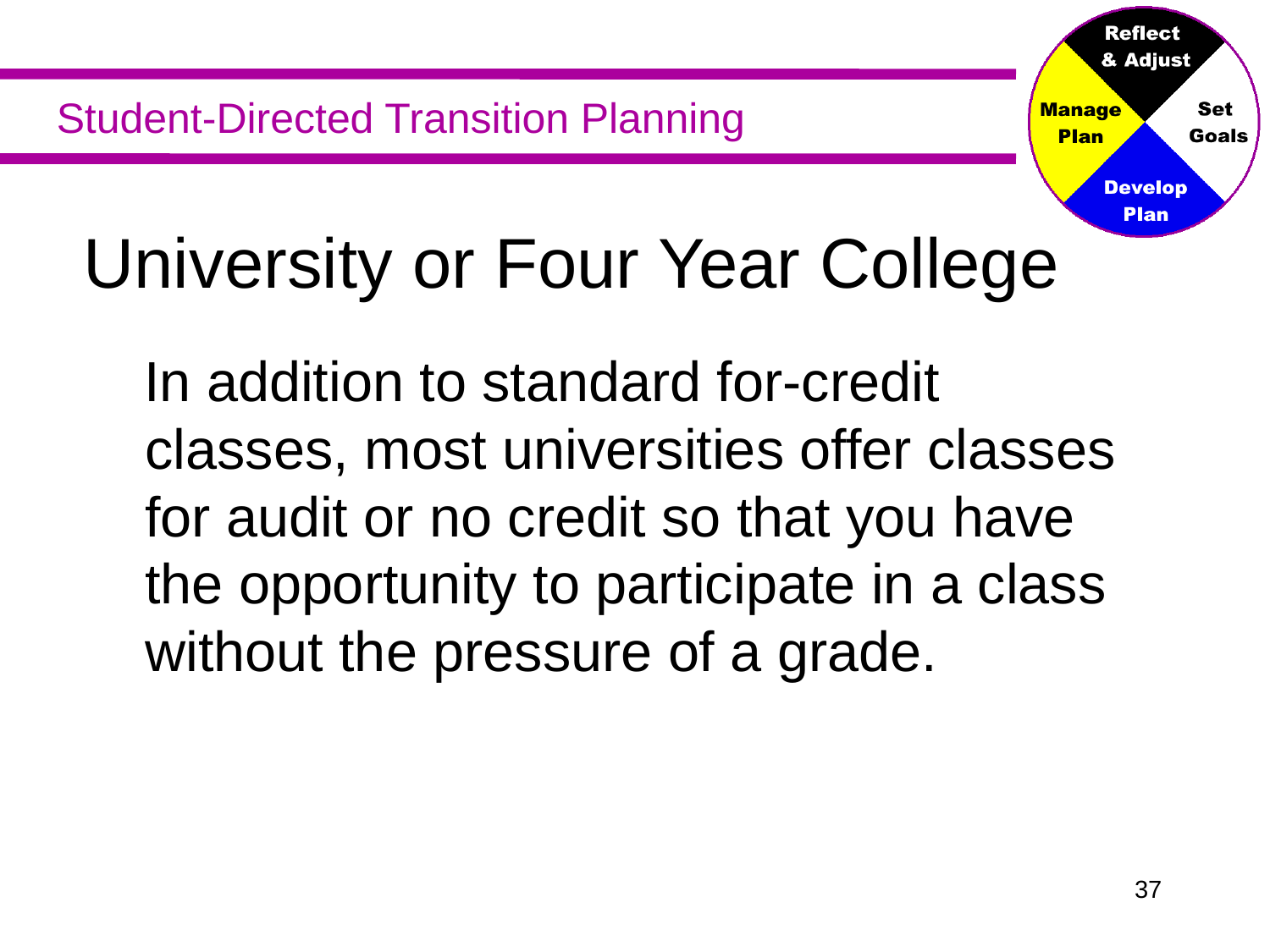

University or Four Year College
   In addition to standard for-credit classes, most universities offer classes for audit or no credit so that you have the opportunity to participate in a class without the pressure of a grade.

37